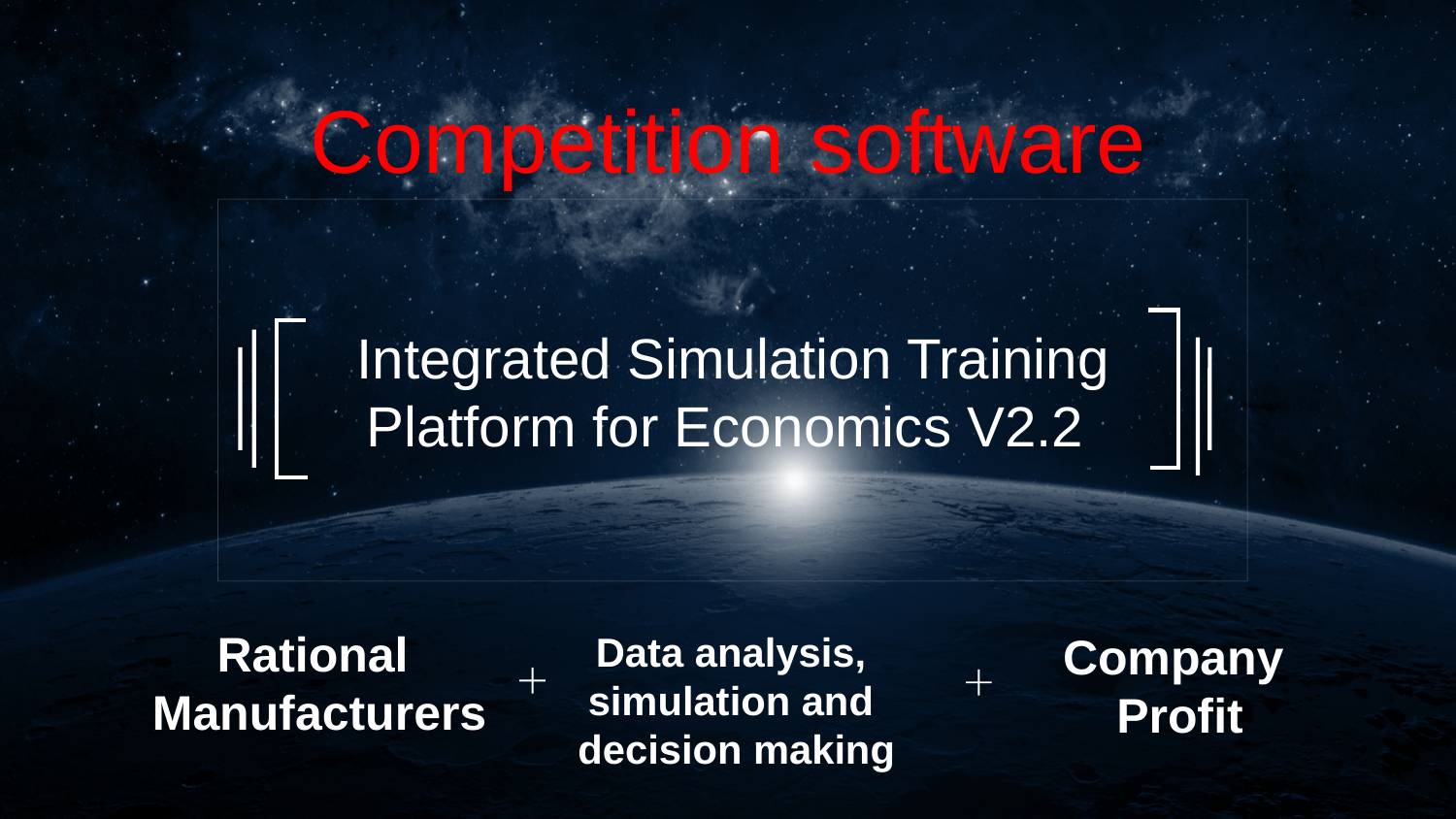

Competition software

 Integrated Simulation Training Platform for Economics V2.2

Rational
Manufacturers

Data analysis,
simulation and
decision making

Company
 Profit